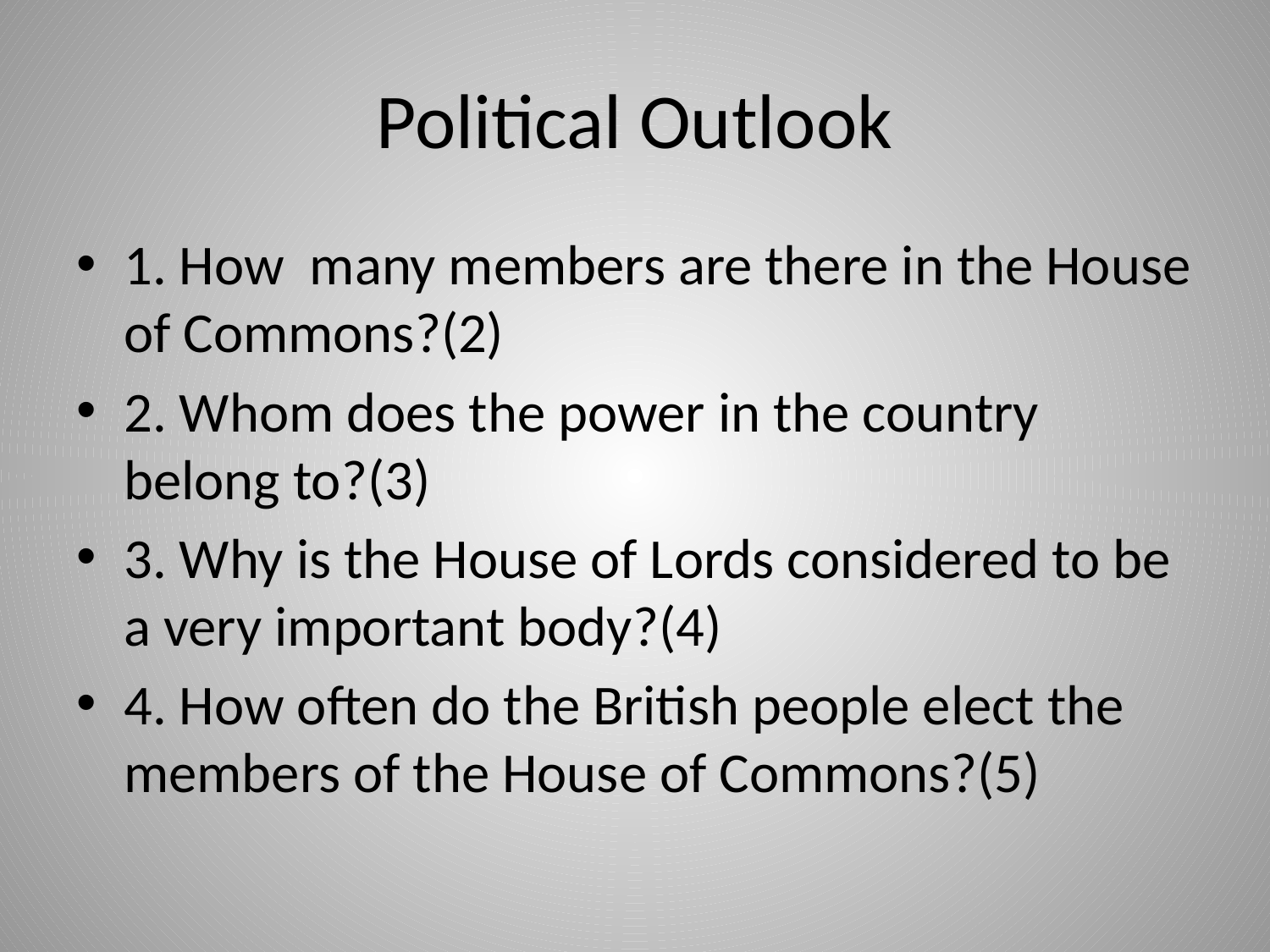

# Political Outlook
1. How  many members are there in the House of Commons?(2)
2. Whom does the power in the country belong to?(3)
3. Why is the House of Lords considered to be a very important body?(4)
4. How often do the British people elect the members of the House of Commons?(5)